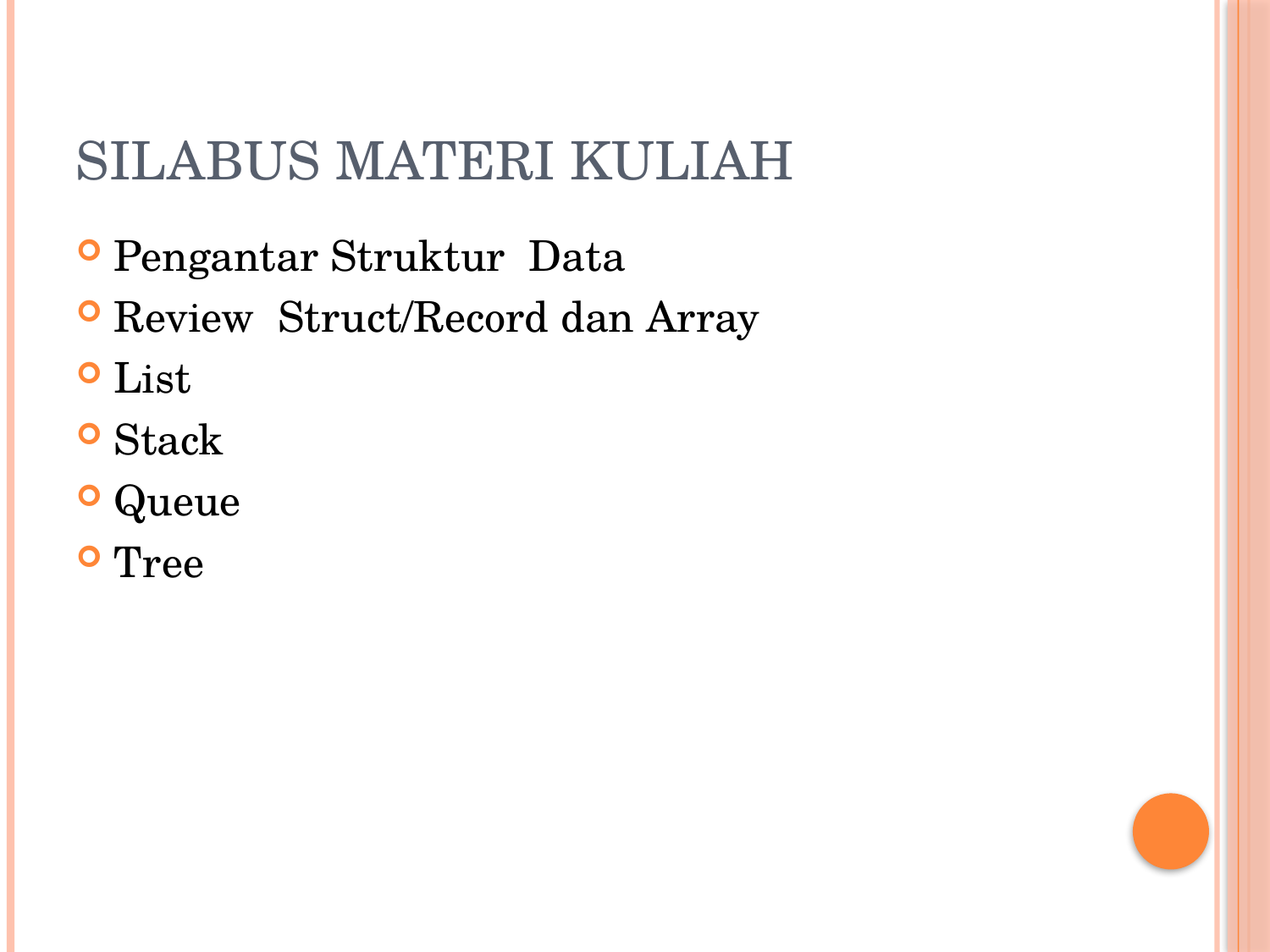

# Silabus Materi Kuliah
Pengantar Struktur  Data
Review  Struct/Record dan Array
List
Stack
Queue
Tree